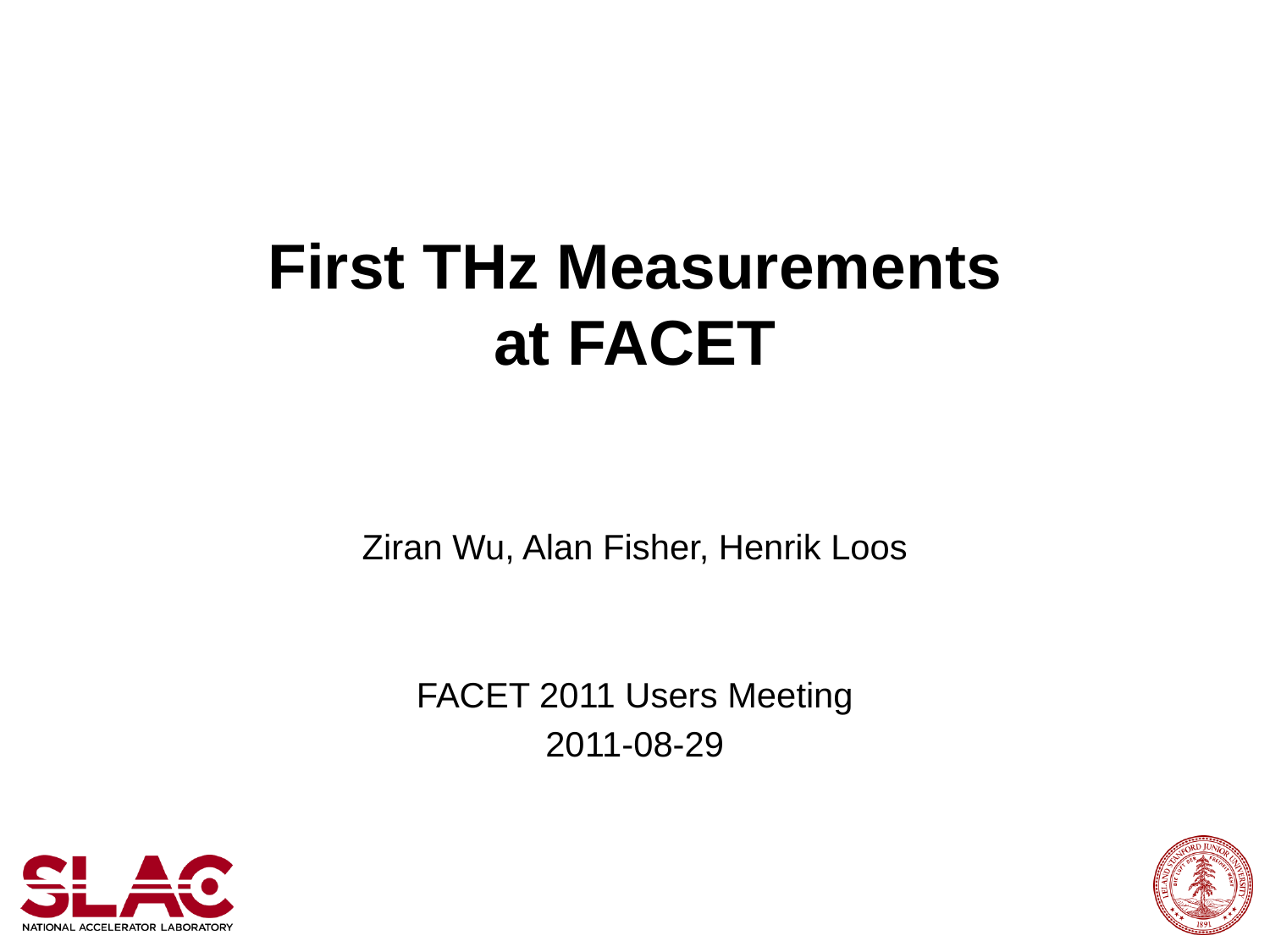

# First THz Measurements at FACET
Ziran Wu, Alan Fisher, Henrik Loos

FACET 2011 Users Meeting
2011-08-29